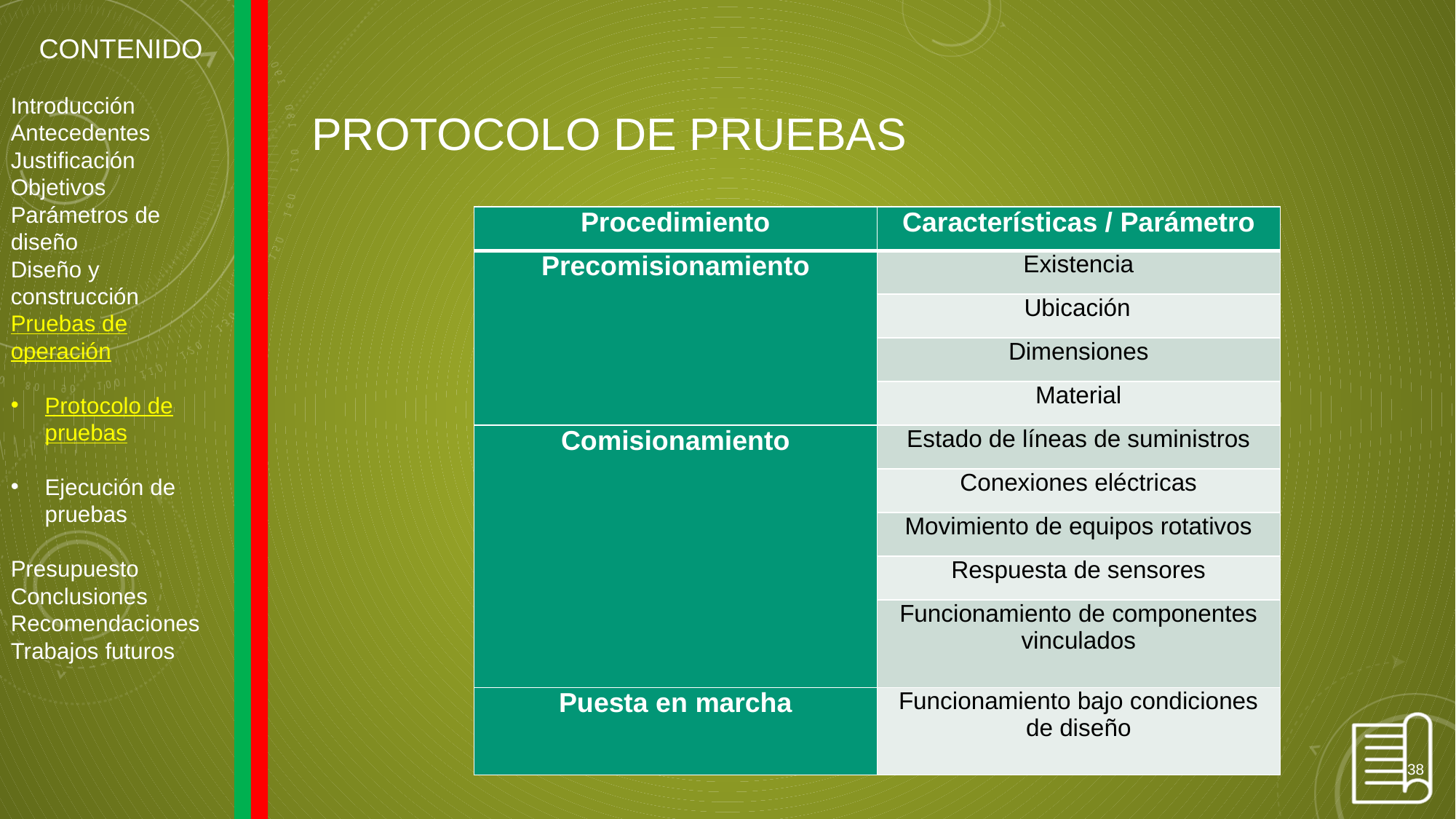

CONTENIDO

Introducción
Antecedentes
Justificación
Objetivos
Parámetros de diseño
Diseño y construcción
Pruebas de operación

Protocolo de pruebas

Ejecución de pruebas

Presupuesto
Conclusiones
Recomendaciones
Trabajos futuros

Protocolo de pruebas
| Procedimiento | Características / Parámetro |
| --- | --- |
| Precomisionamiento | Existencia |
|  | Ubicación |
|  | Dimensiones |
|  | Material |
| Comisionamiento | Estado de líneas de suministros |
|  | Conexiones eléctricas |
|  | Movimiento de equipos rotativos |
|  | Respuesta de sensores |
|  | Funcionamiento de componentes vinculados |
| Puesta en marcha | Funcionamiento bajo condiciones de diseño |
38